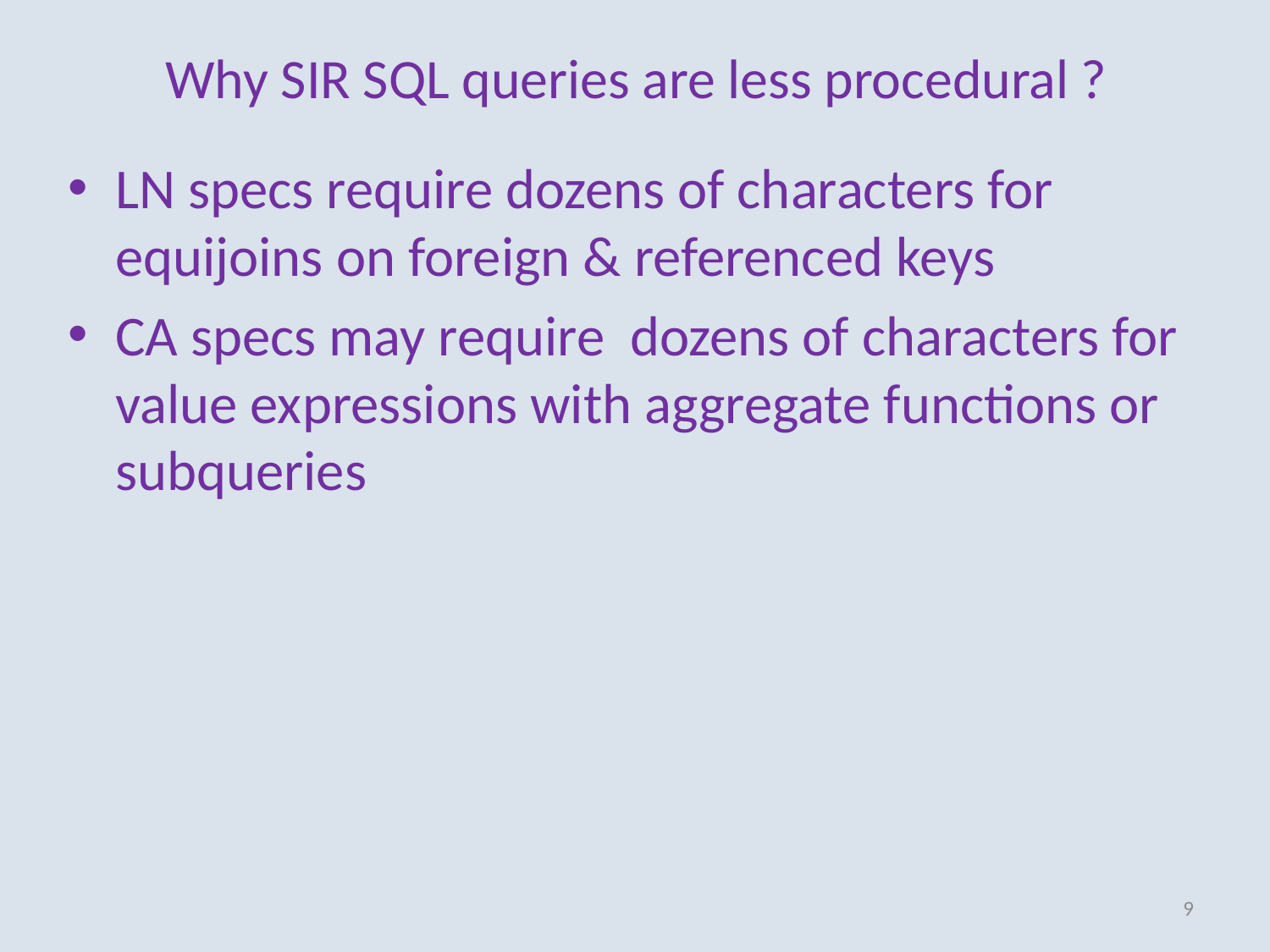

# Why SIR SQL queries are less procedural ?
LN specs require dozens of characters for equijoins on foreign & referenced keys
CA specs may require  dozens of characters for value expressions with aggregate functions or subqueries

9